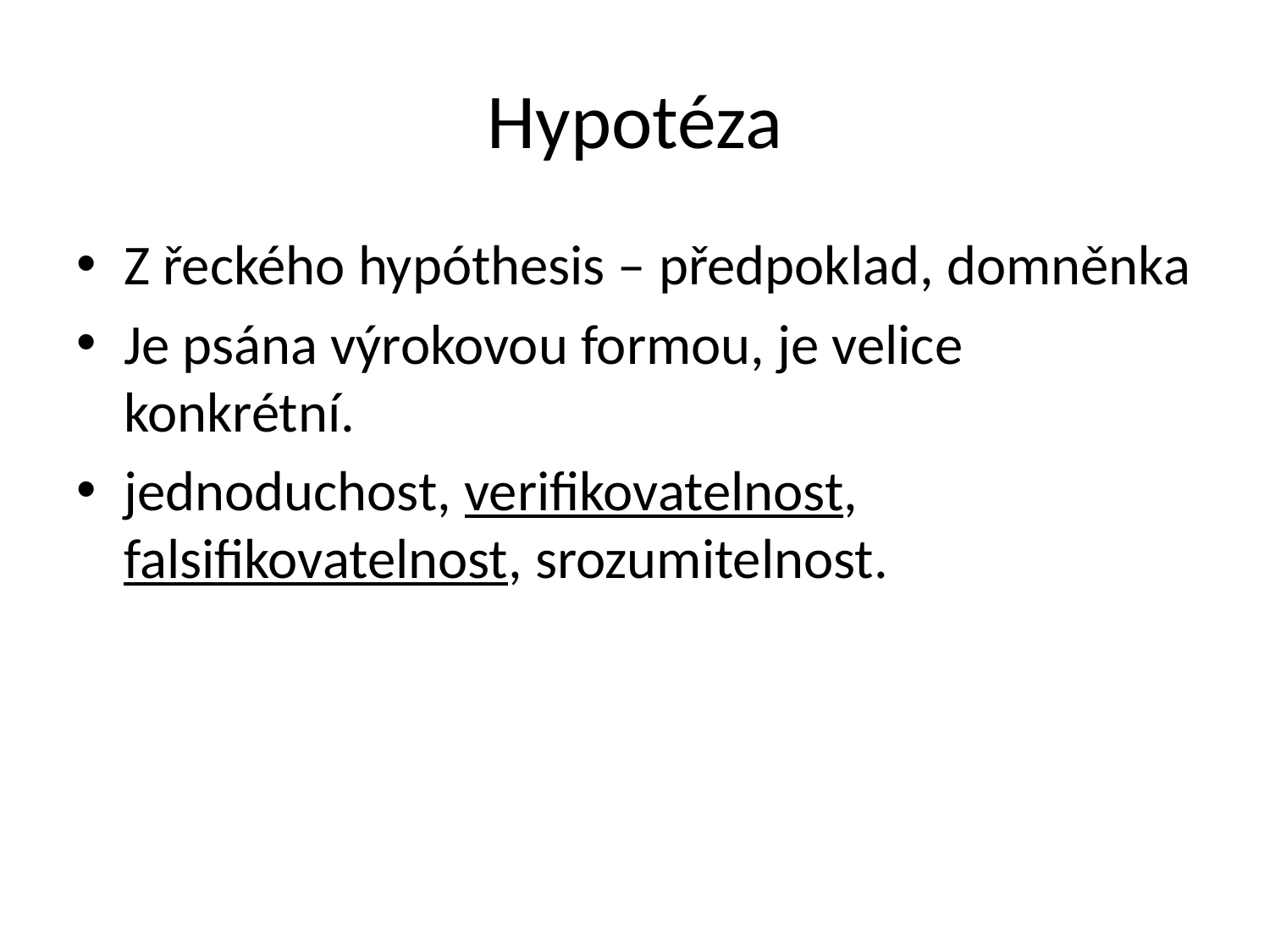

# Hypotéza
Z řeckého hypóthesis – předpoklad, domněnka
Je psána výrokovou formou, je velice konkrétní.
jednoduchost, verifikovatelnost, 
falsifikovatelnost, srozumitelnost.